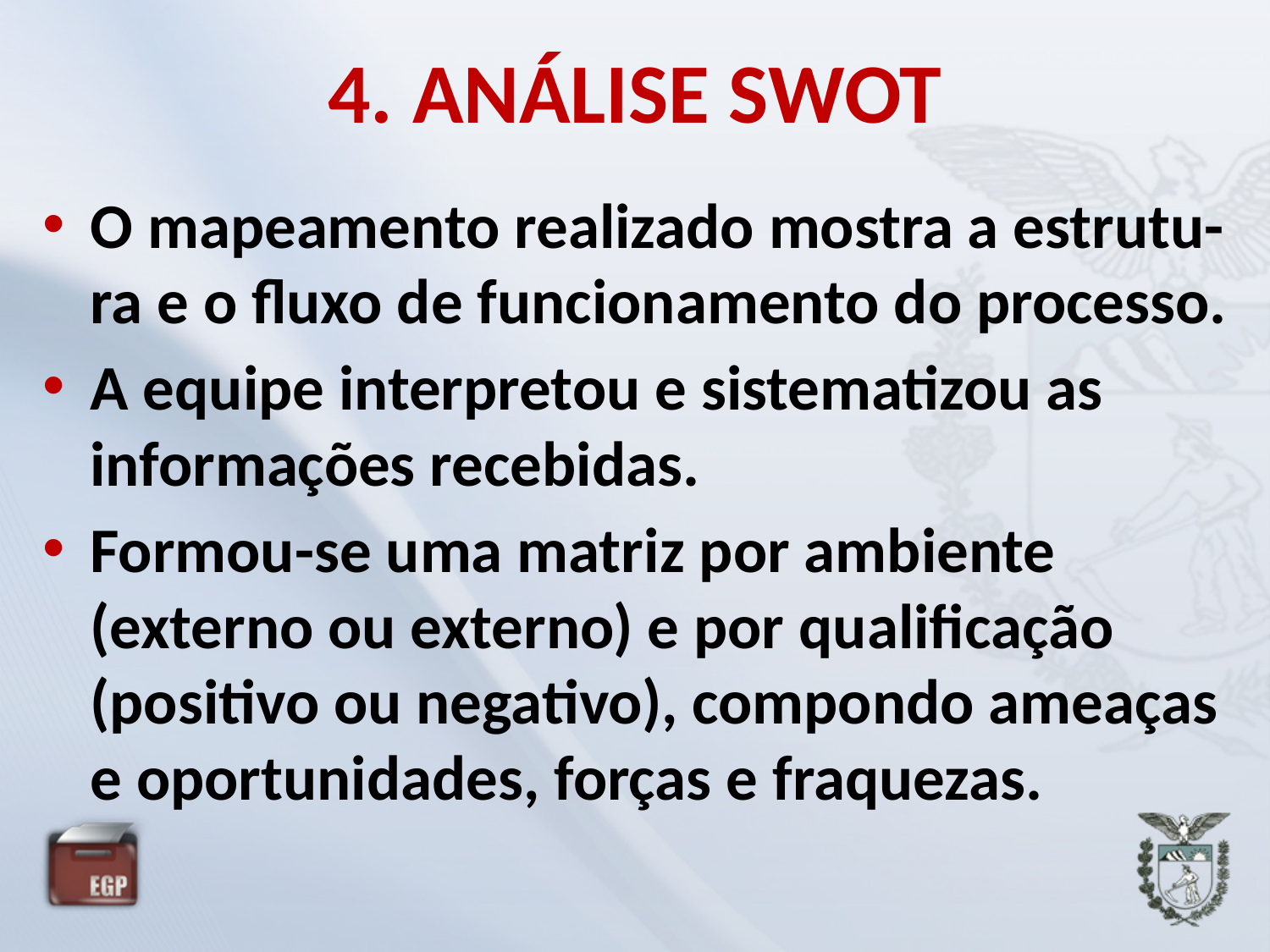

# 4. ANÁLISE SWOT
O mapeamento realizado mostra a estrutu-ra e o fluxo de funcionamento do processo.
A equipe interpretou e sistematizou as informações recebidas.
Formou-se uma matriz por ambiente (externo ou externo) e por qualificação (positivo ou negativo), compondo ameaças e oportunidades, forças e fraquezas.